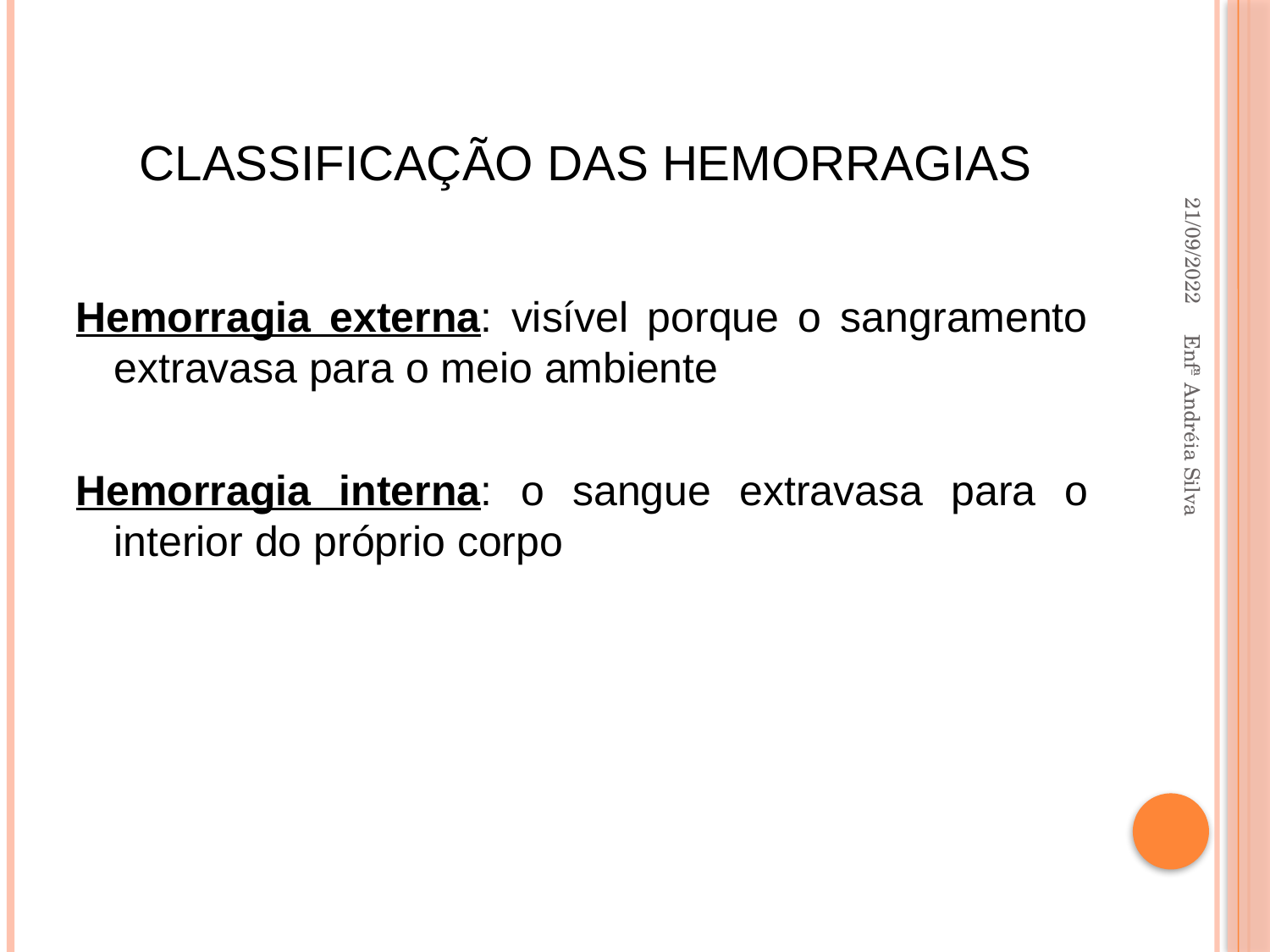

# CLASSIFICAÇÃO DAS HEMORRAGIAS
21/09/2022

Hemorragia externa: visível porque o sangramento extravasa para o meio ambiente

Hemorragia interna: o sangue extravasa para o interior do próprio corpo

Enfª Andréia Silva